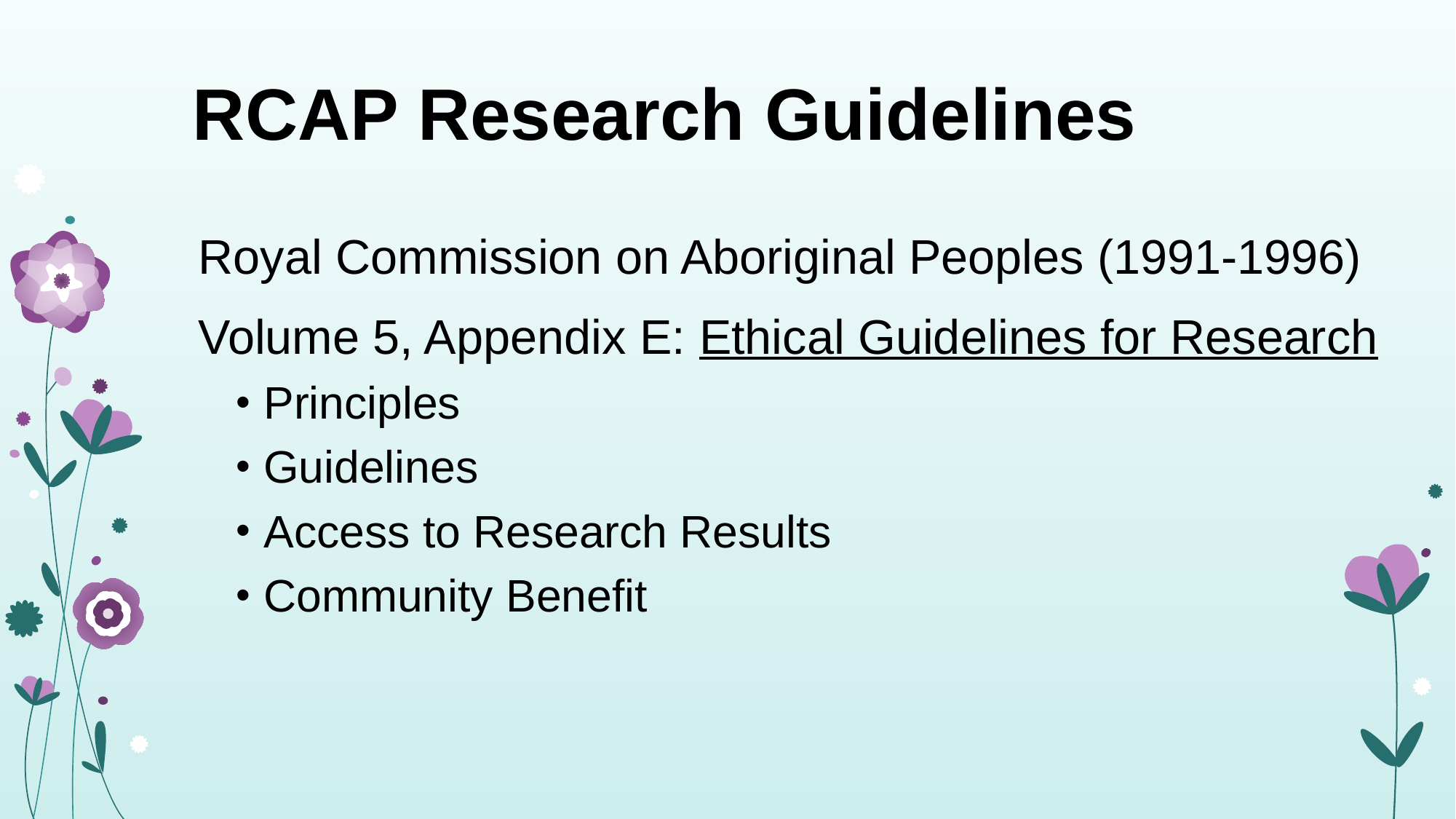

# RCAP Research Guidelines
Royal Commission on Aboriginal Peoples (1991-1996)
Volume 5, Appendix E: Ethical Guidelines for Research
Principles
Guidelines
Access to Research Results
Community Benefit